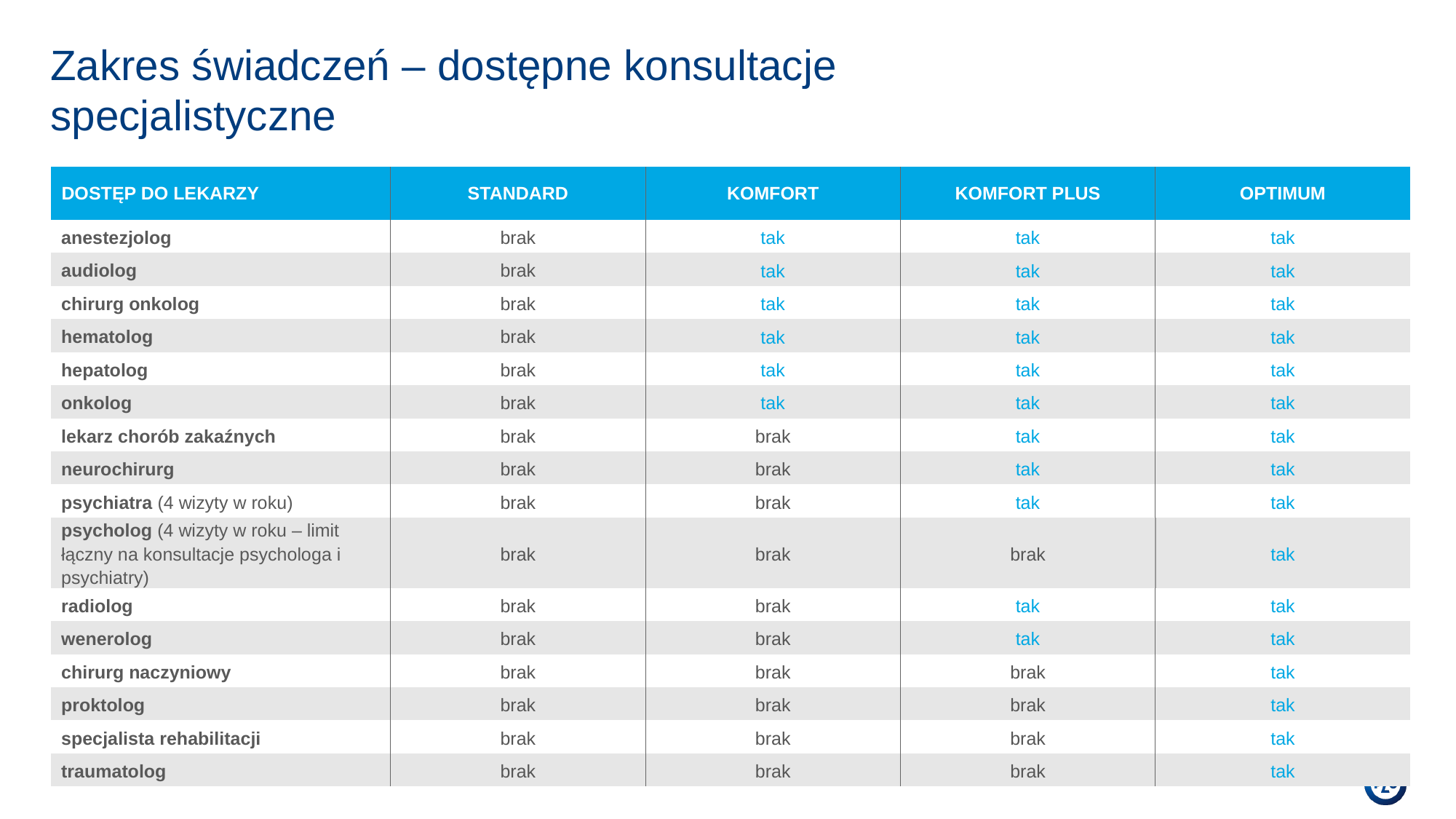

Zakres świadczeń – dostępne konsultacje specjalistyczne
| DOSTĘP DO LEKARZY | STANDARD | KOMFORT | KOMFORT PLUS | OPTIMUM |
| --- | --- | --- | --- | --- |
| anestezjolog | brak | tak | tak | tak |
| audiolog | brak | tak | tak | tak |
| chirurg onkolog | brak | tak | tak | tak |
| hematolog | brak | tak | tak | tak |
| hepatolog | brak | tak | tak | tak |
| onkolog | brak | tak | tak | tak |
| lekarz chorób zakaźnych | brak | brak | tak | tak |
| neurochirurg | brak | brak | tak | tak |
| psychiatra (4 wizyty w roku) | brak | brak | tak | tak |
| psycholog (4 wizyty w roku – limit łączny na konsultacje psychologa i psychiatry) | brak | brak | brak | tak |
| radiolog | brak | brak | tak | tak |
| wenerolog | brak | brak | tak | tak |
| chirurg naczyniowy | brak | brak | brak | tak |
| proktolog | brak | brak | brak | tak |
| specjalista rehabilitacji | brak | brak | brak | tak |
| traumatolog | brak | brak | brak | tak |